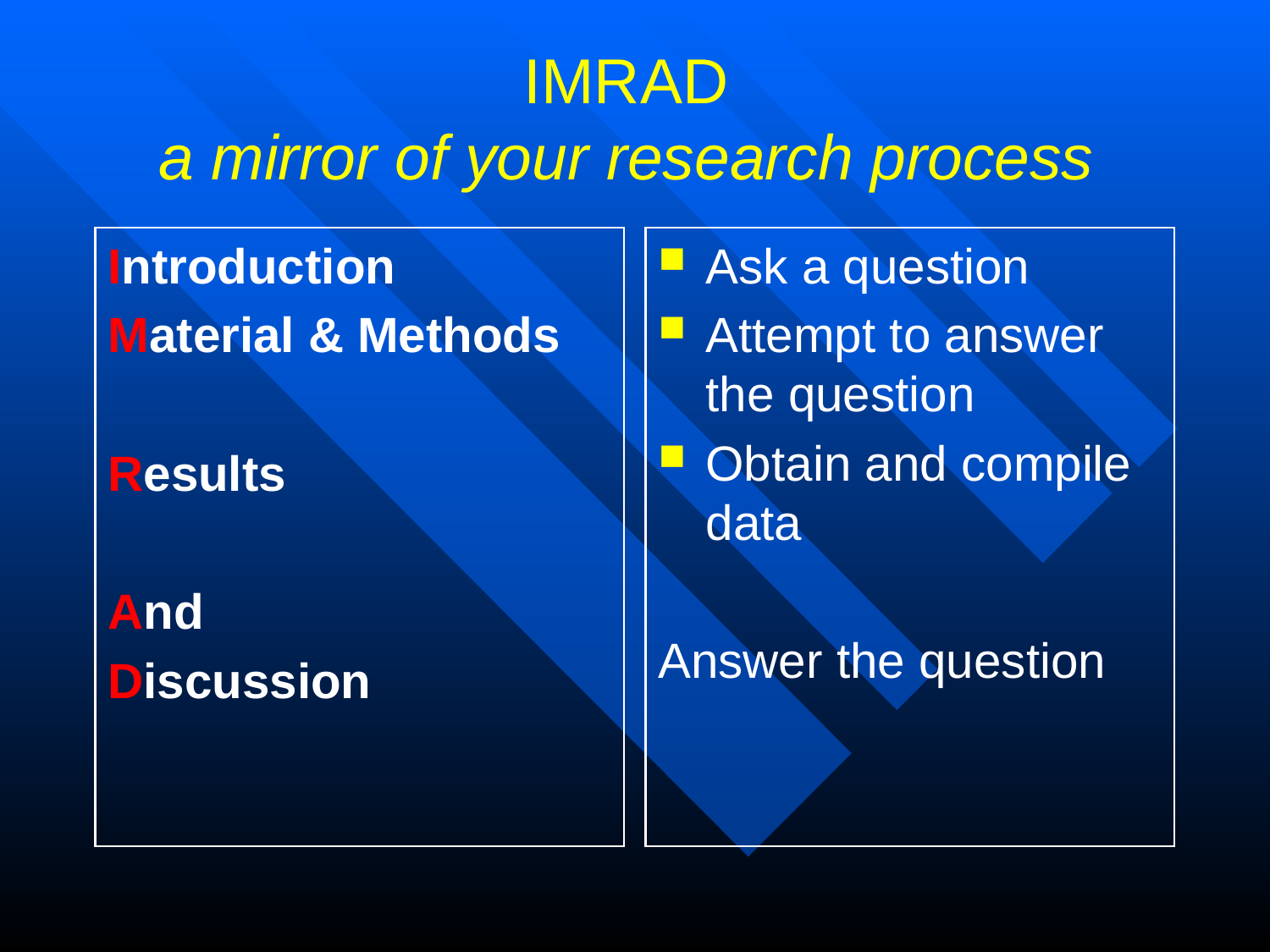

# IMRAD a mirror of your research process
Introduction
Material & Methods

Results

And
Discussion

Ask a question
Attempt to answer the question
Obtain and compile data

Answer the question